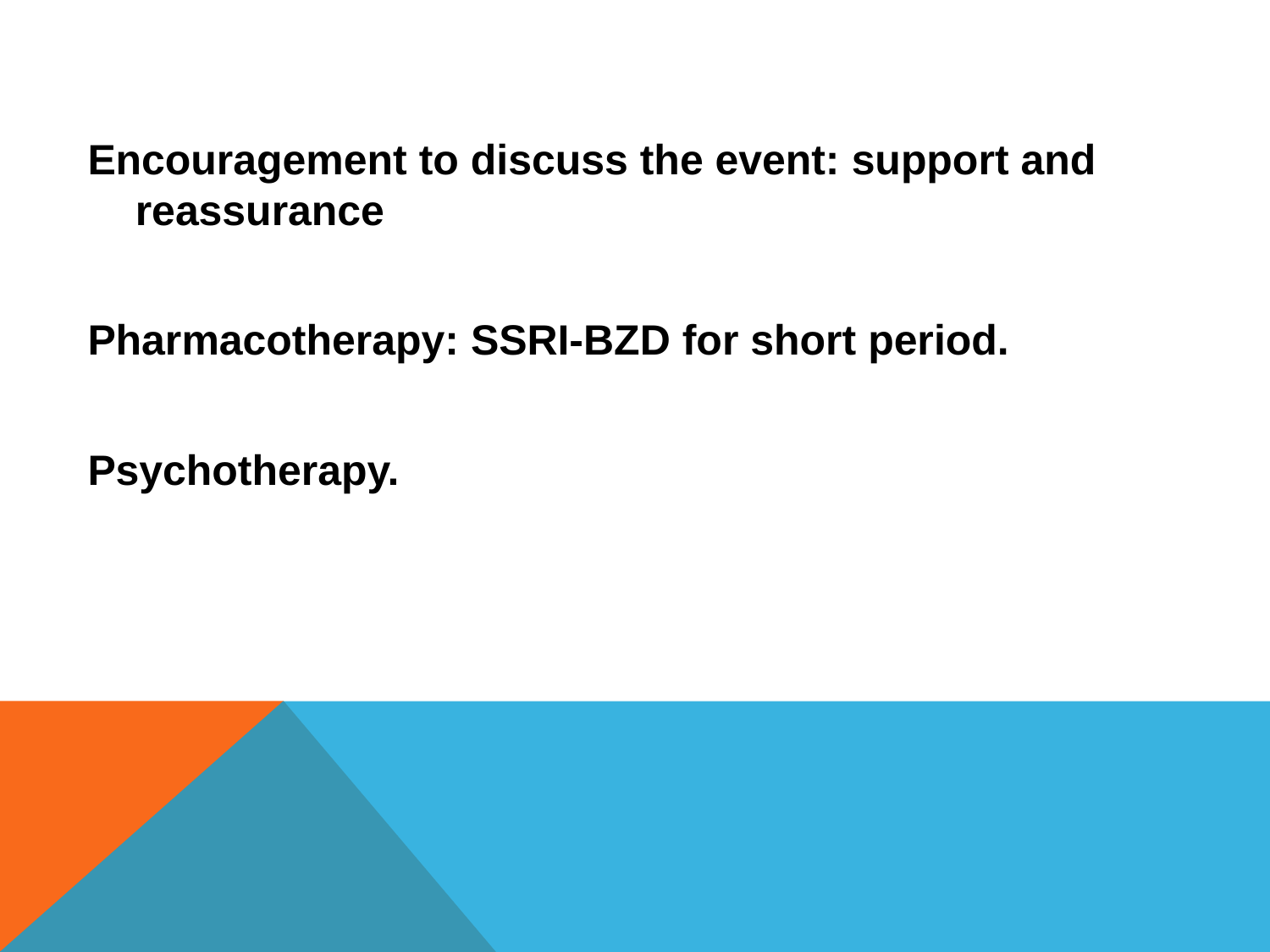

#
Encouragement to discuss the event: support and reassurance

Pharmacotherapy: SSRI-BZD for short period.

Psychotherapy.